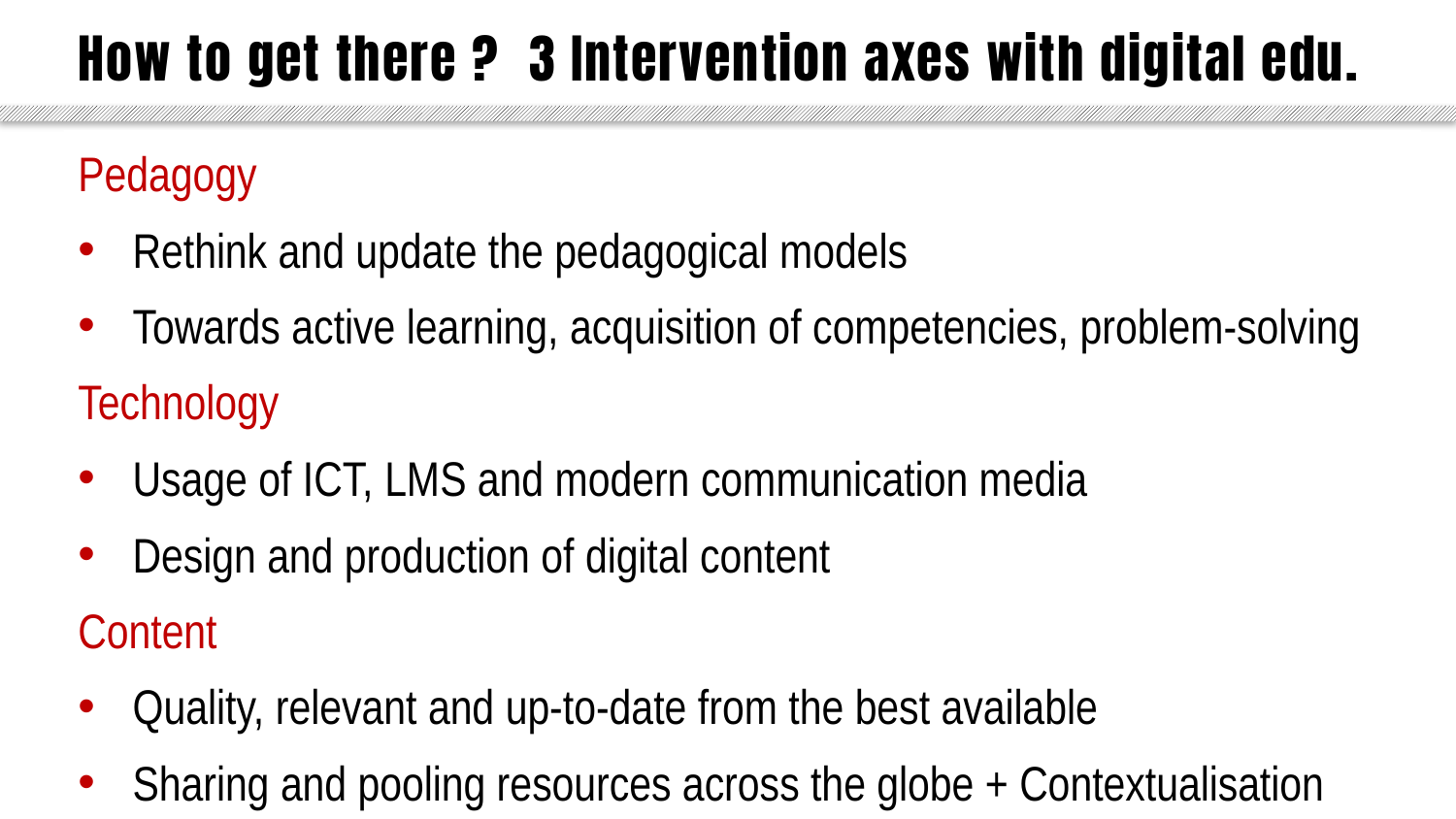

# How to get there ?  3 Intervention axes with digital edu.
Pedagogy
Rethink and update the pedagogical models
Towards active learning, acquisition of competencies, problem-solving
Technology
Usage of ICT, LMS and modern communication media
Design and production of digital content
Content
Quality, relevant and up-to-date from the best available
Sharing and pooling resources across the globe + Contextualisation